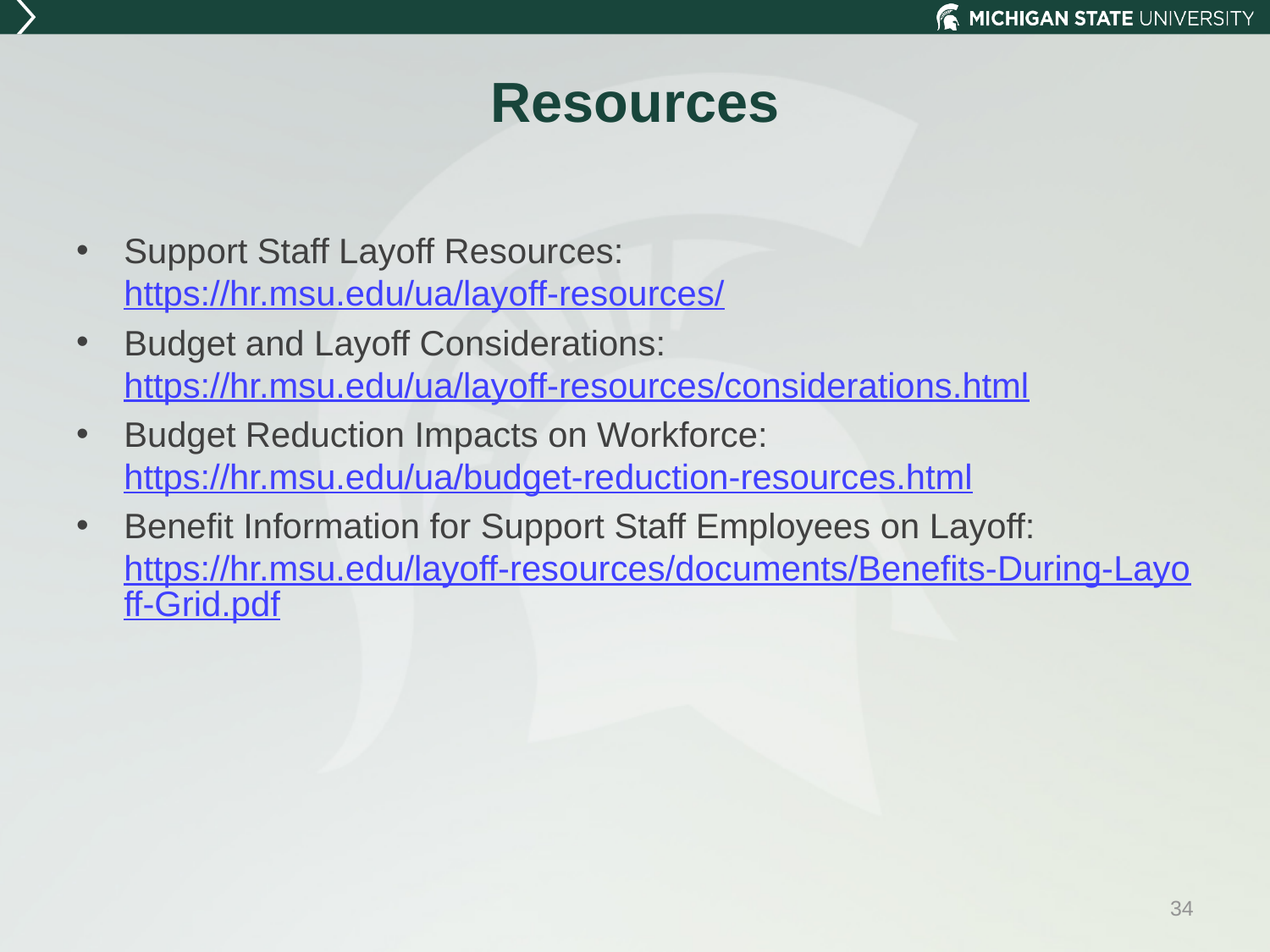

# Resources
Support Staff Layoff Resources: https://hr.msu.edu/ua/layoff-resources/
Budget and Layoff Considerations: https://hr.msu.edu/ua/layoff-resources/considerations.html
Budget Reduction Impacts on Workforce: https://hr.msu.edu/ua/budget-reduction-resources.html
Benefit Information for Support Staff Employees on Layoff: https://hr.msu.edu/layoff-resources/documents/Benefits-During-Layoff-Grid.pdf

34